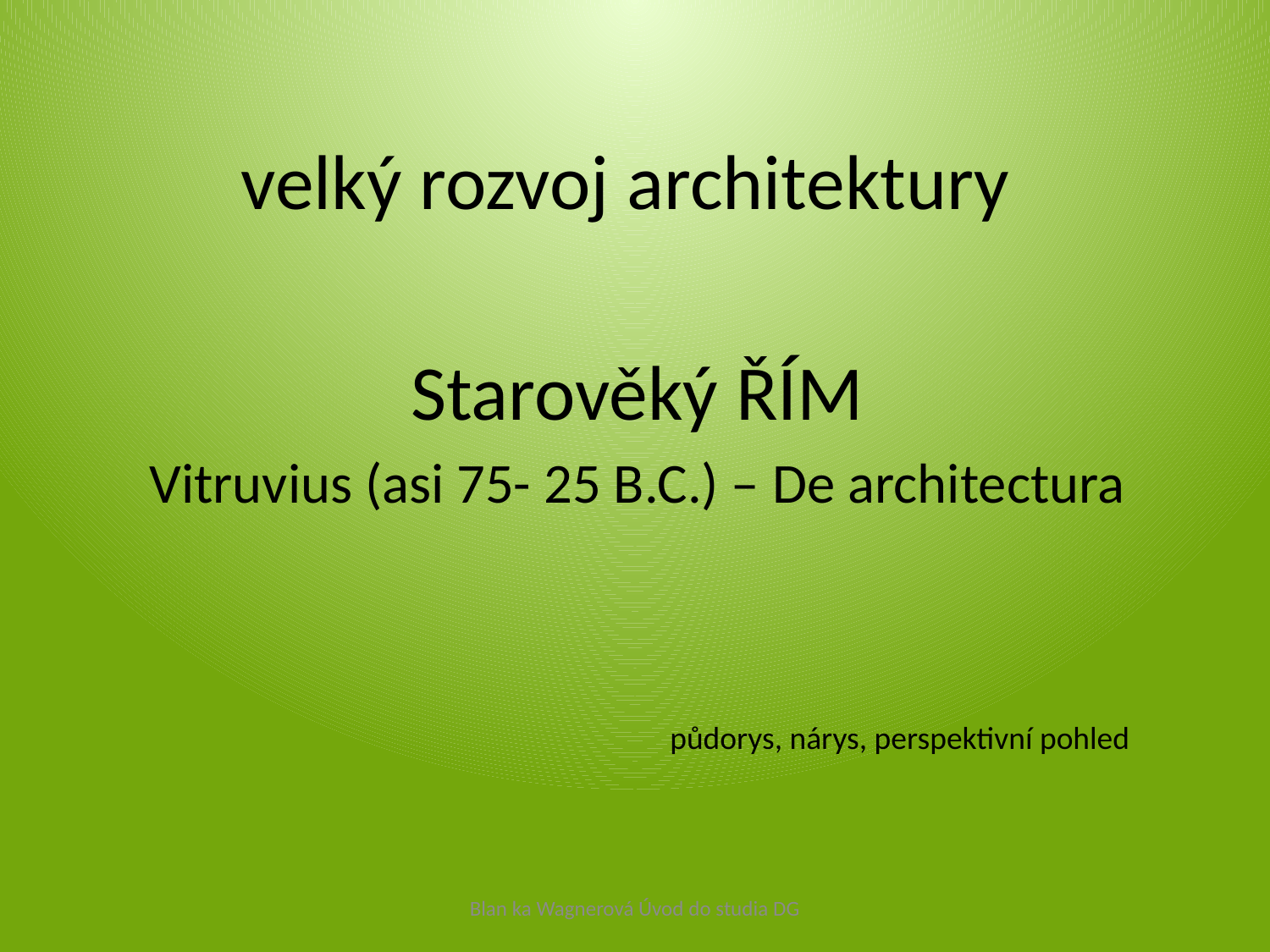

# velký rozvoj architektury
Starověký ŘÍM
Vitruvius (asi 75- 25 B.C.) – De architectura
půdorys, nárys, perspektivní pohled
Blan ka Wagnerová Úvod do studia DG